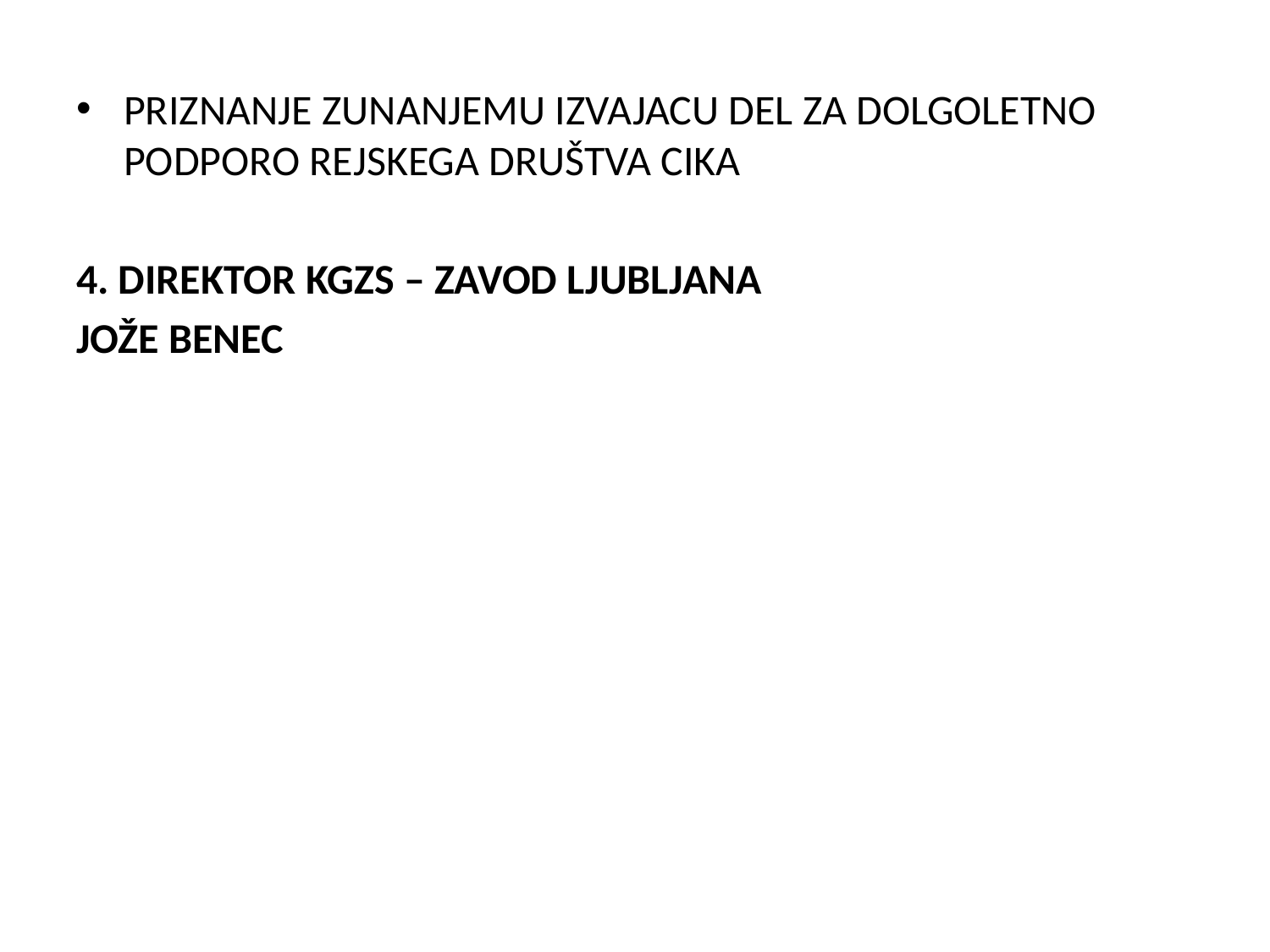

PRIZNANJE ZUNANJEMU IZVAJACU DEL ZA DOLGOLETNO PODPORO REJSKEGA DRUŠTVA CIKA

4. DIREKTOR KGZS – ZAVOD LJUBLJANA
JOŽE BENEC